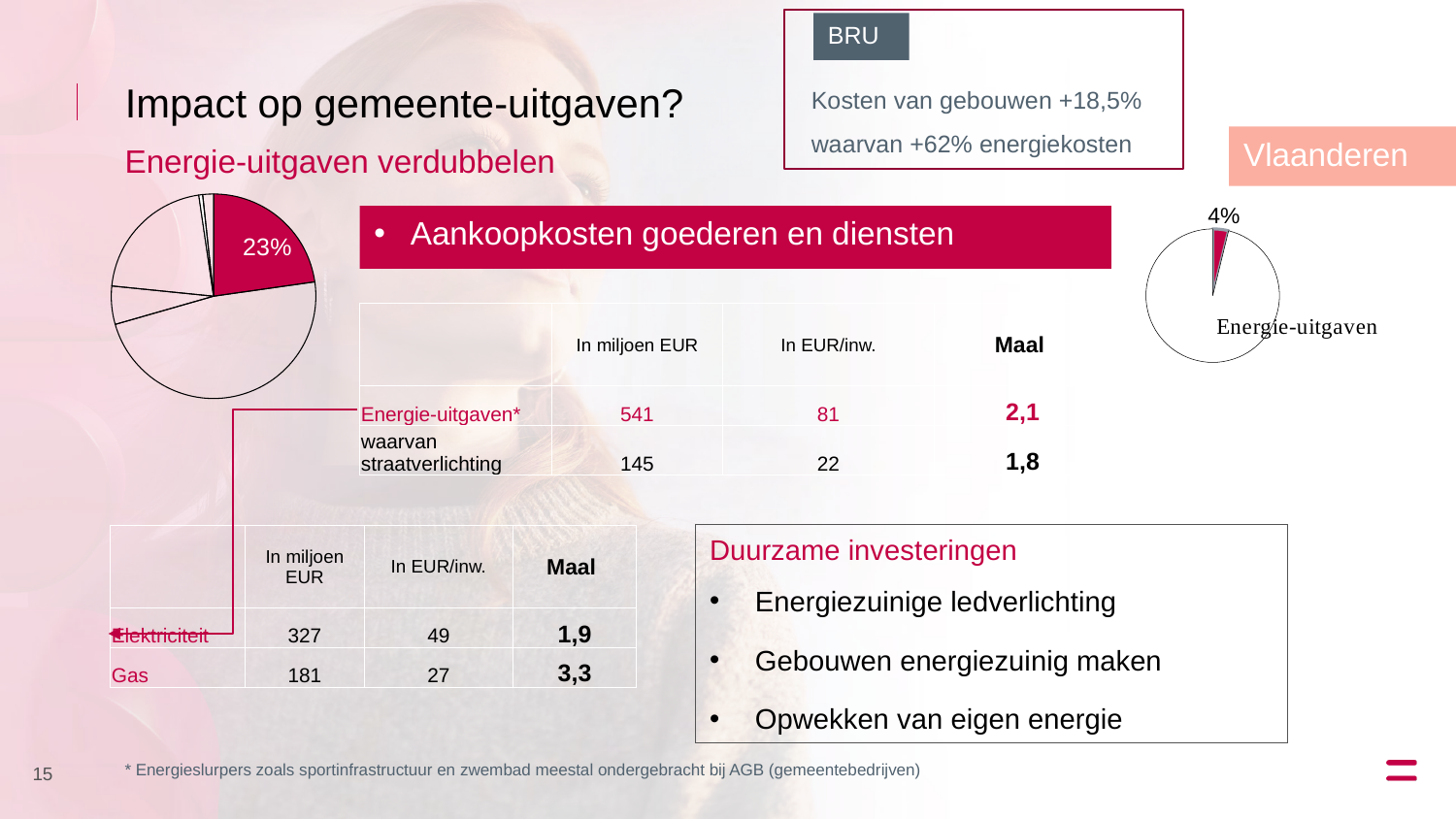

BRU

Kosten van gebouwen +18,5%
waarvan +62% energiekosten

Impact op gemeente-uitgaven?

Energie-uitgaven verdubbelen

Vlaanderen

### Chart

| Category | Verkoop |
|---|---|
| Goederen en diensten | 3228.0355436 |
| Personeel(1) | 6782.20064231 |
| Individuele hulpverlening | 858.58646899 |
| Toegestane werkingssubsidies | 2992.10187489 |
| Andere operationele uitgaven | 86.9392131600001 |
| Financiële uitgaven(2) | 241.32743169999998 |
4%

### Chart

| Category | Verkoop |
|---|---|
| Energie | 541.0 |
| Personeel(1) | 13645.0 |
| Individuele hulpverlening | None |
| Toegestane werkingssubsidies | None |
| Andere operationele uitgaven | None |
| Financiële uitgaven(2) | None |
Aankoopkosten goederen en diensten

|  | In miljoen EUR | In EUR/inw. | Maal |
| --- | --- | --- | --- |
| Energie-uitgaven\* | 541 | 81 | 2,1 |
| waarvan straatverlichting | 145 | 22 | 1,8 |
|  | In miljoen EUR | In EUR/inw. | Maal |
| --- | --- | --- | --- |
| Elektriciteit | 327 | 49 | 1,9 |
| Gas | 181 | 27 | 3,3 |
Duurzame investeringen
Energiezuinige ledverlichting
Gebouwen energiezuinig maken
Opwekken van eigen energie
* Energieslurpers zoals sportinfrastructuur en zwembad meestal ondergebracht bij AGB (gemeentebedrijven)